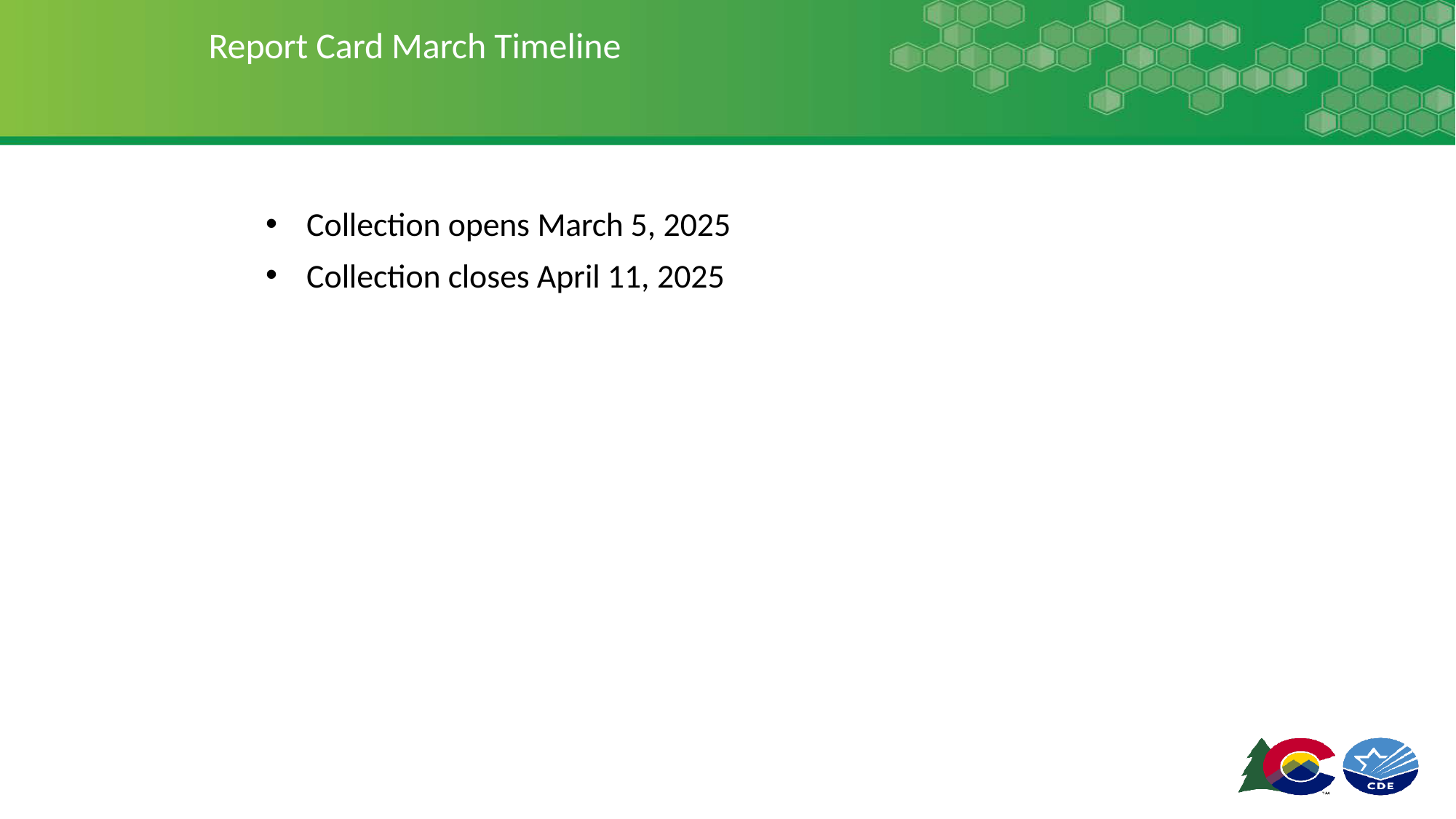

# Report Card March Timeline
Collection opens March 5, 2025
Collection closes April 11, 2025
8